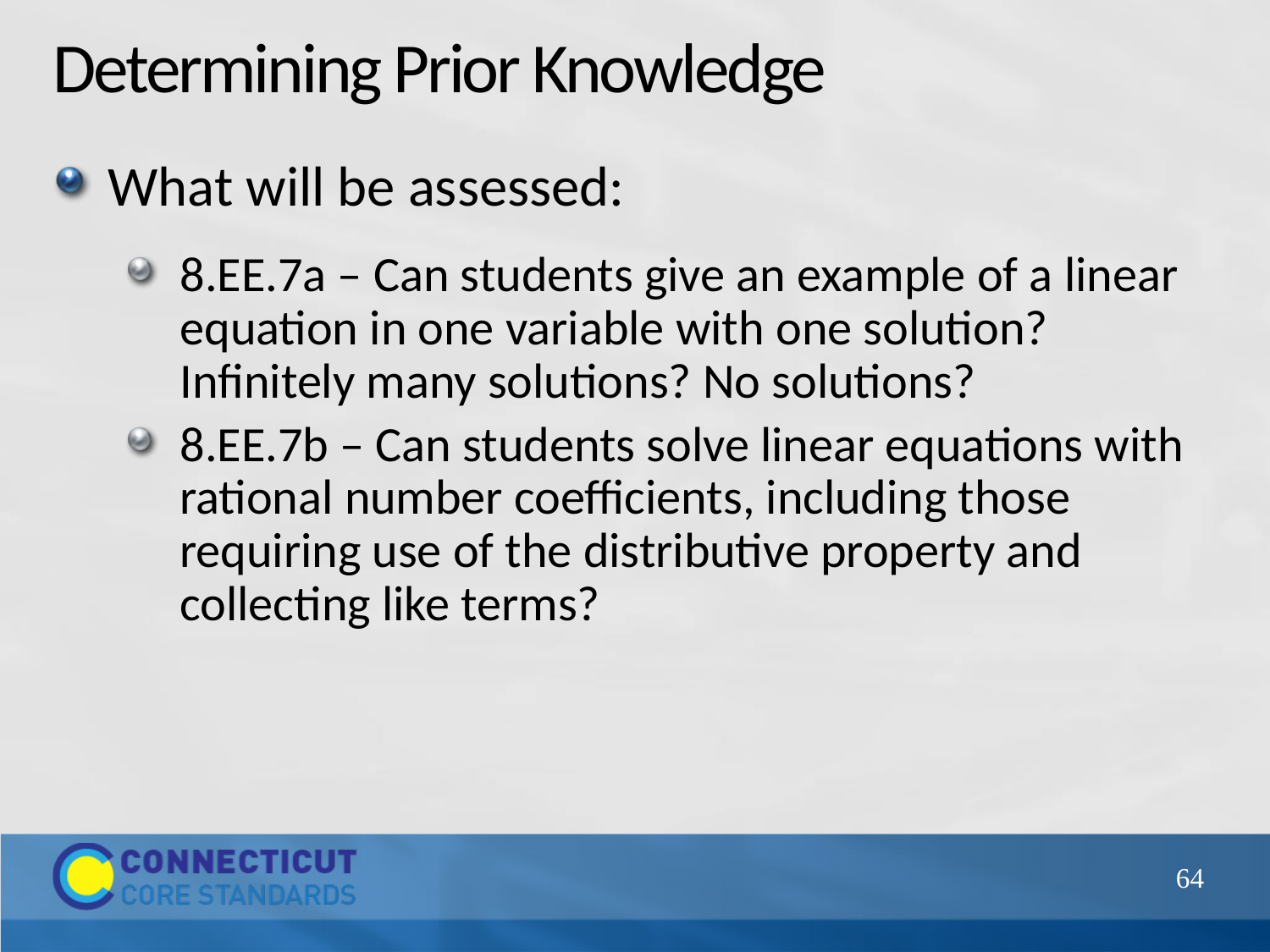

# Determining Prior Knowledge
What will be assessed:
8.EE.7a – Can students give an example of a linear equation in one variable with one solution? Infinitely many solutions? No solutions?
8.EE.7b – Can students solve linear equations with rational number coefficients, including those requiring use of the distributive property and collecting like terms?

64